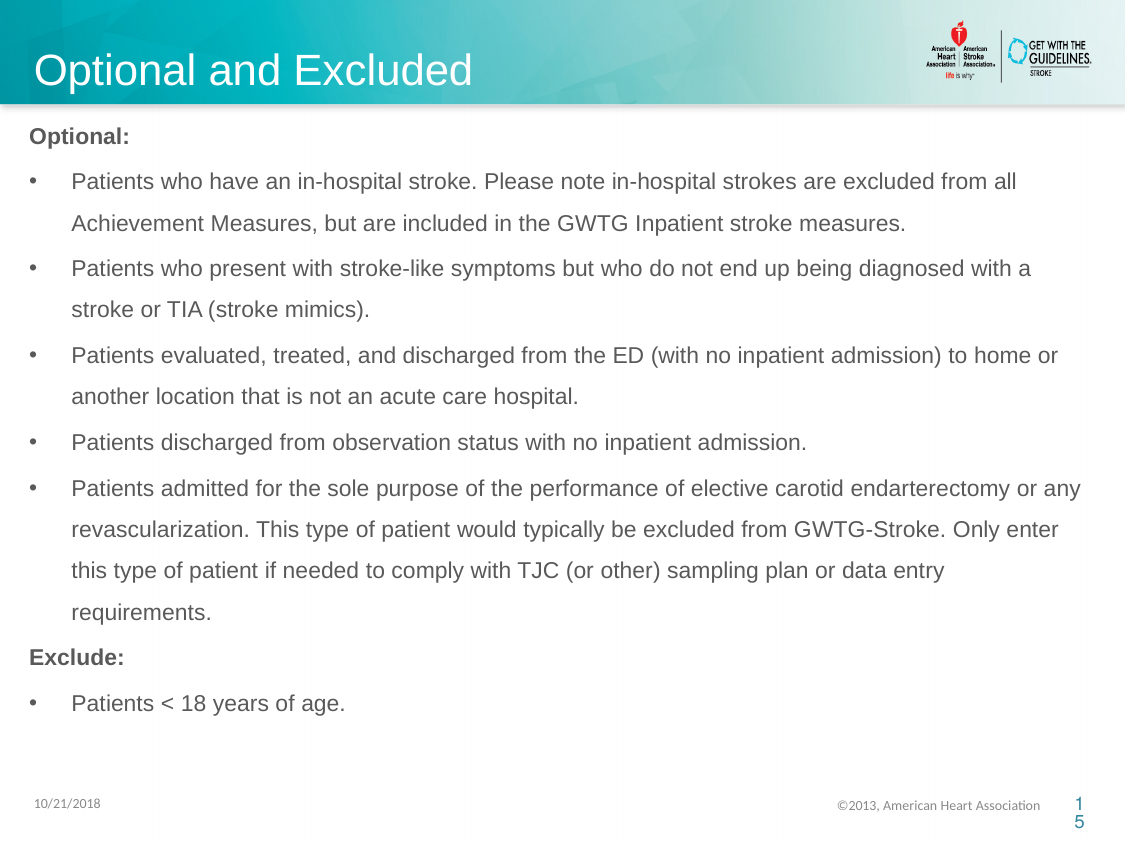

# Optional and Excluded
Optional:
Patients who have an in-hospital stroke. Please note in-hospital strokes are excluded from all Achievement Measures, but are included in the GWTG Inpatient stroke measures.
Patients who present with stroke-like symptoms but who do not end up being diagnosed with a stroke or TIA (stroke mimics).
Patients evaluated, treated, and discharged from the ED (with no inpatient admission) to home or another location that is not an acute care hospital.
Patients discharged from observation status with no inpatient admission.
Patients admitted for the sole purpose of the performance of elective carotid endarterectomy or any revascularization. This type of patient would typically be excluded from GWTG-Stroke. Only enter this type of patient if needed to comply with TJC (or other) sampling plan or data entry requirements.
Exclude:
Patients < 18 years of age.

10/21/2018
©2013, American Heart Association
15